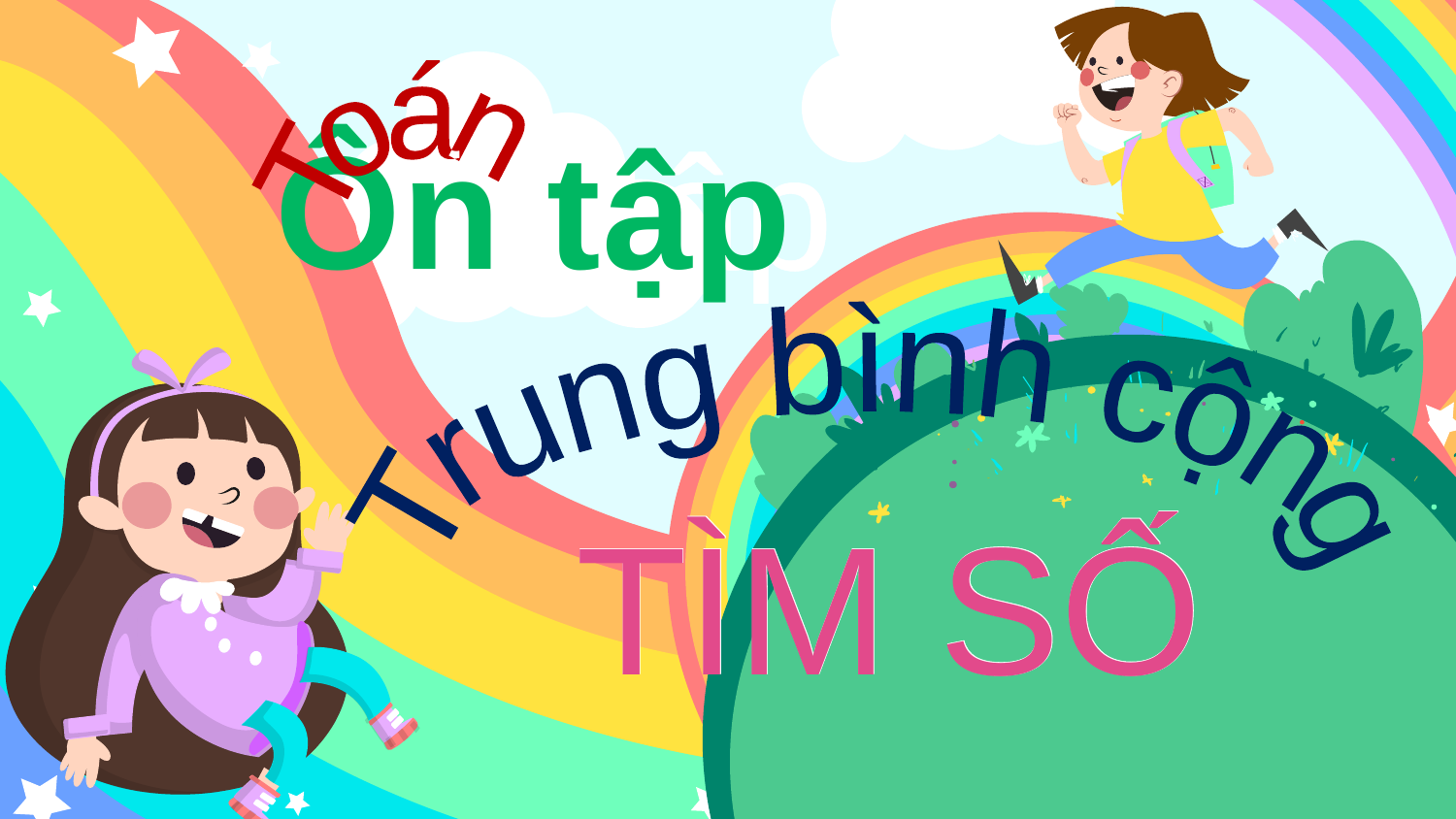

Ôn tập
Ôn tập
Toán

Trung bình cộng
TÌM SỐ
TÌM SỐ